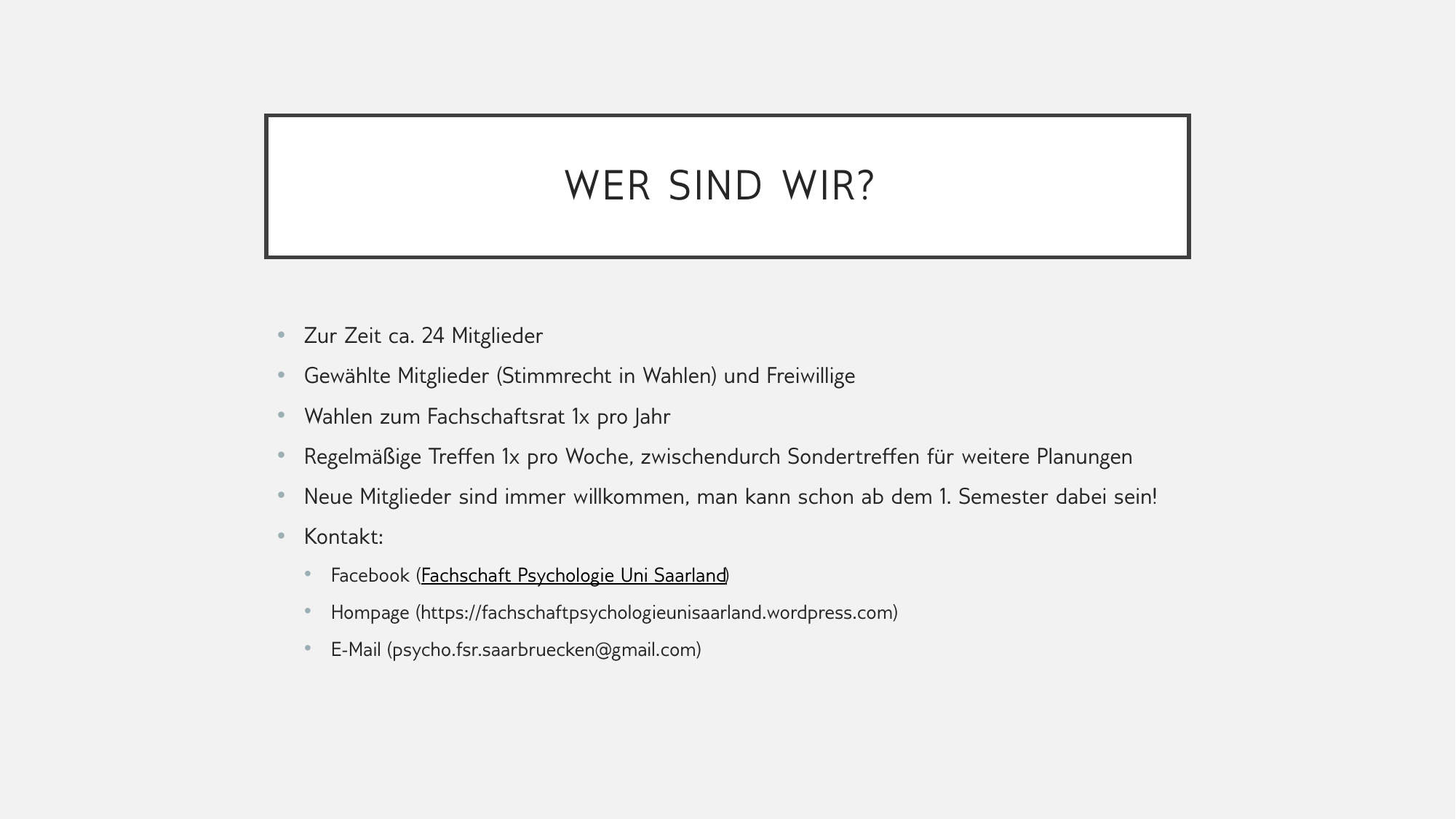

# Wer sind Wir?
Zur Zeit ca. 24 Mitglieder
Gewählte Mitglieder (Stimmrecht in Wahlen) und Freiwillige
Wahlen zum Fachschaftsrat 1x pro Jahr
Regelmäßige Treffen 1x pro Woche, zwischendurch Sondertreffen für weitere Planungen
Neue Mitglieder sind immer willkommen, man kann schon ab dem 1. Semester dabei sein!
Kontakt:
Facebook (Fachschaft Psychologie Uni Saarland)
Hompage (https://fachschaftpsychologieunisaarland.wordpress.com)
E-Mail (psycho.fsr.saarbruecken@gmail.com)